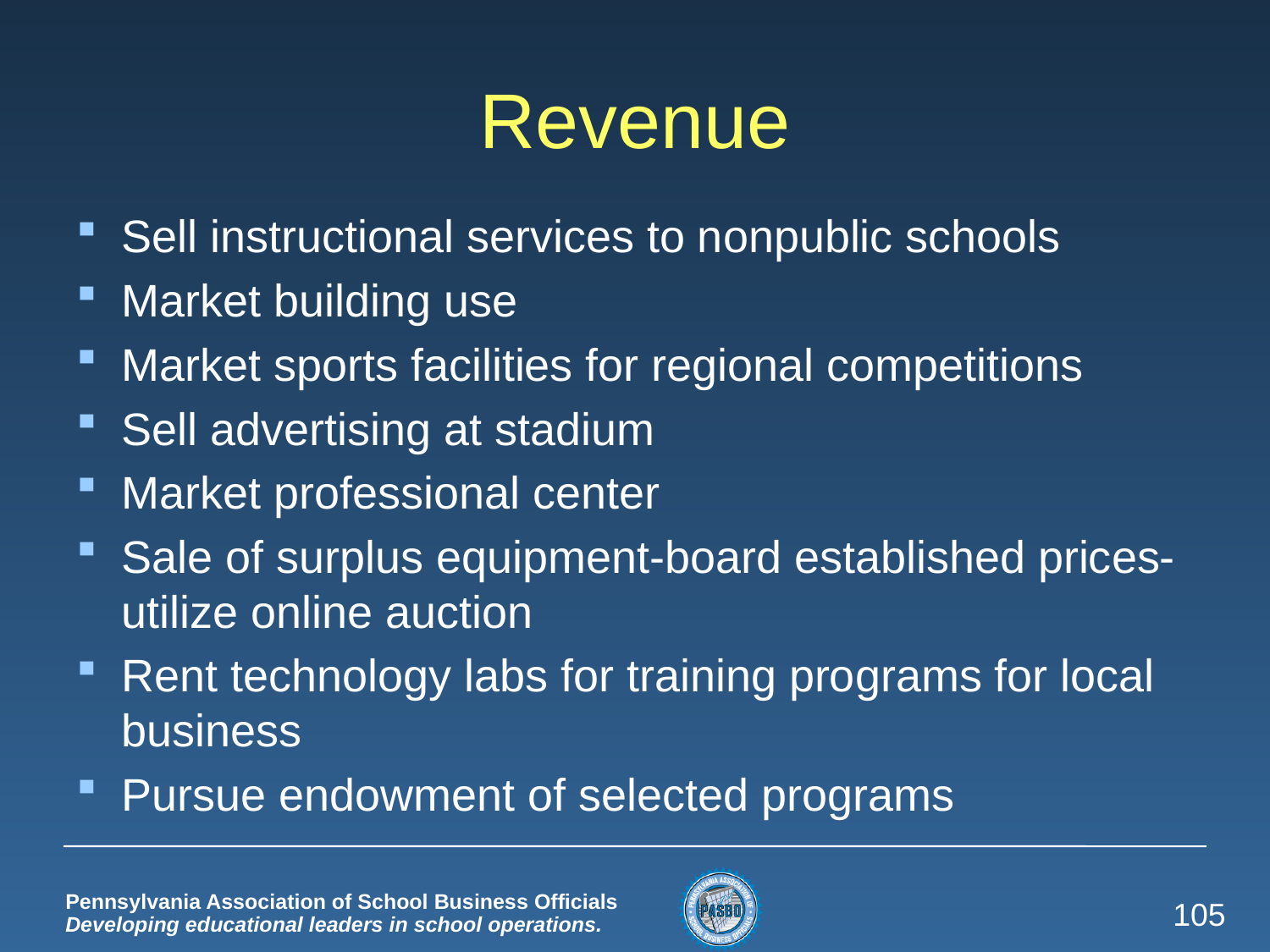

# Revenue
Sell instructional services to nonpublic schools
Market building use
Market sports facilities for regional competitions
Sell advertising at stadium
Market professional center
Sale of surplus equipment-board established prices- utilize online auction
Rent technology labs for training programs for local business
Pursue endowment of selected programs